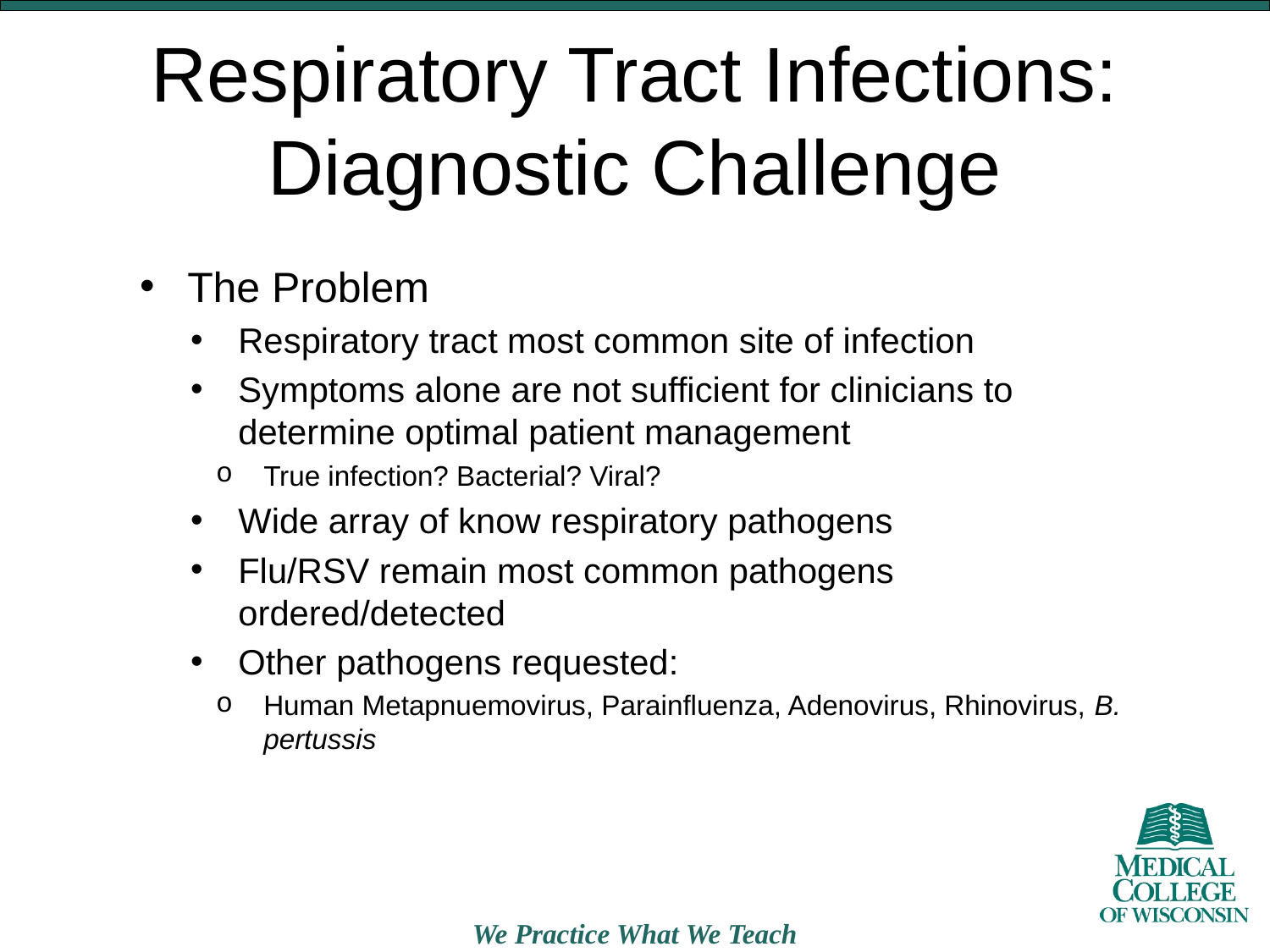

# Respiratory Tract Infections: Diagnostic Challenge
The Problem
Respiratory tract most common site of infection
Symptoms alone are not sufficient for clinicians to determine optimal patient management
True infection? Bacterial? Viral?
Wide array of know respiratory pathogens
Flu/RSV remain most common pathogens ordered/detected
Other pathogens requested:
Human Metapnuemovirus, Parainfluenza, Adenovirus, Rhinovirus, B. pertussis